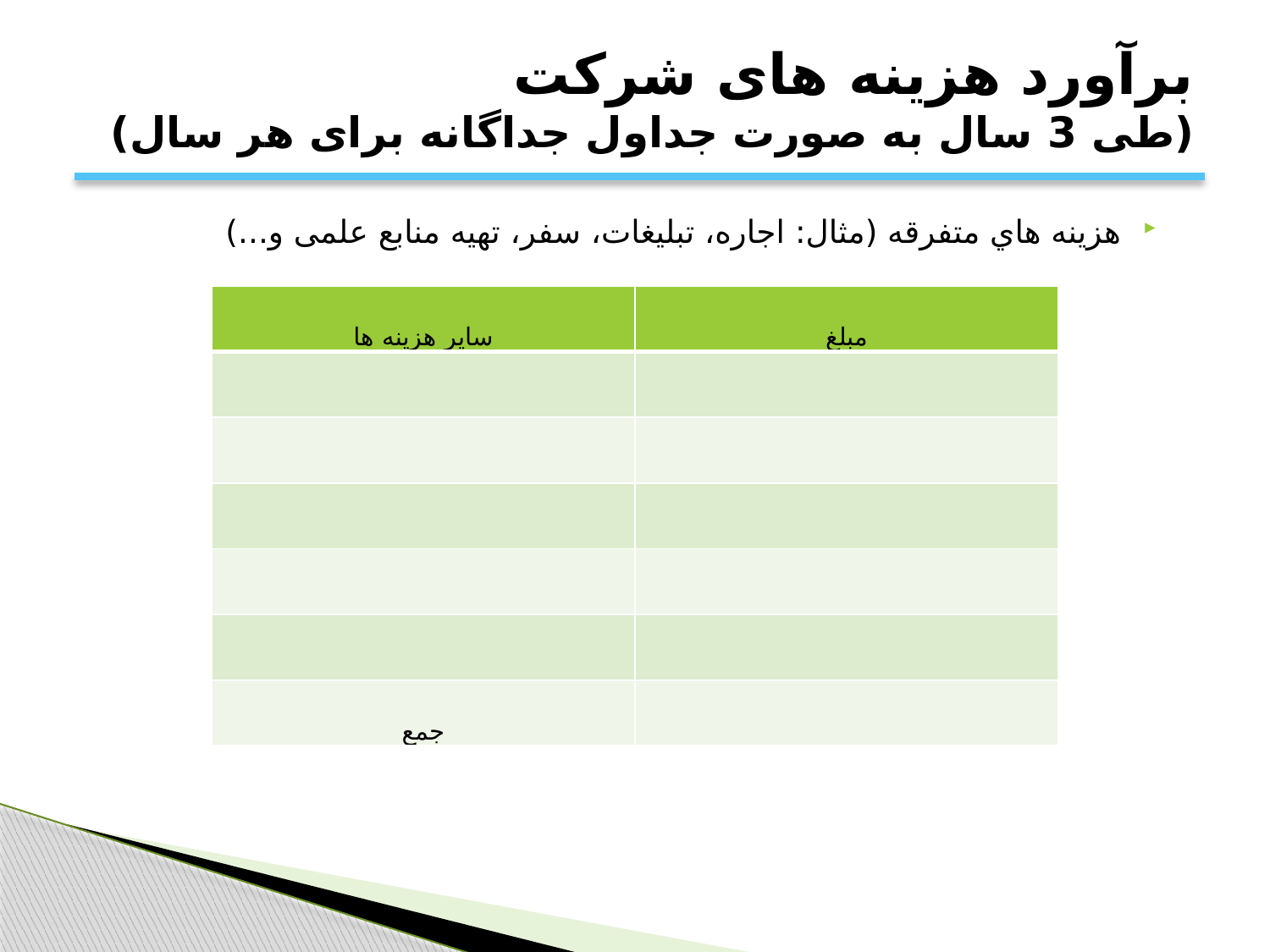

# برآورد هزينه های شرکت (طی 3 سال به صورت جداول جداگانه برای هر سال)
هزينه هاي متفرقه (مثال: اجاره، تبلیغات، سفر، تهیه منابع علمی و...)

| ساير هزينه ها | مبلغ |
| --- | --- |
|  |  |
|  |  |
|  |  |
|  |  |
|  |  |
| جمع |  |